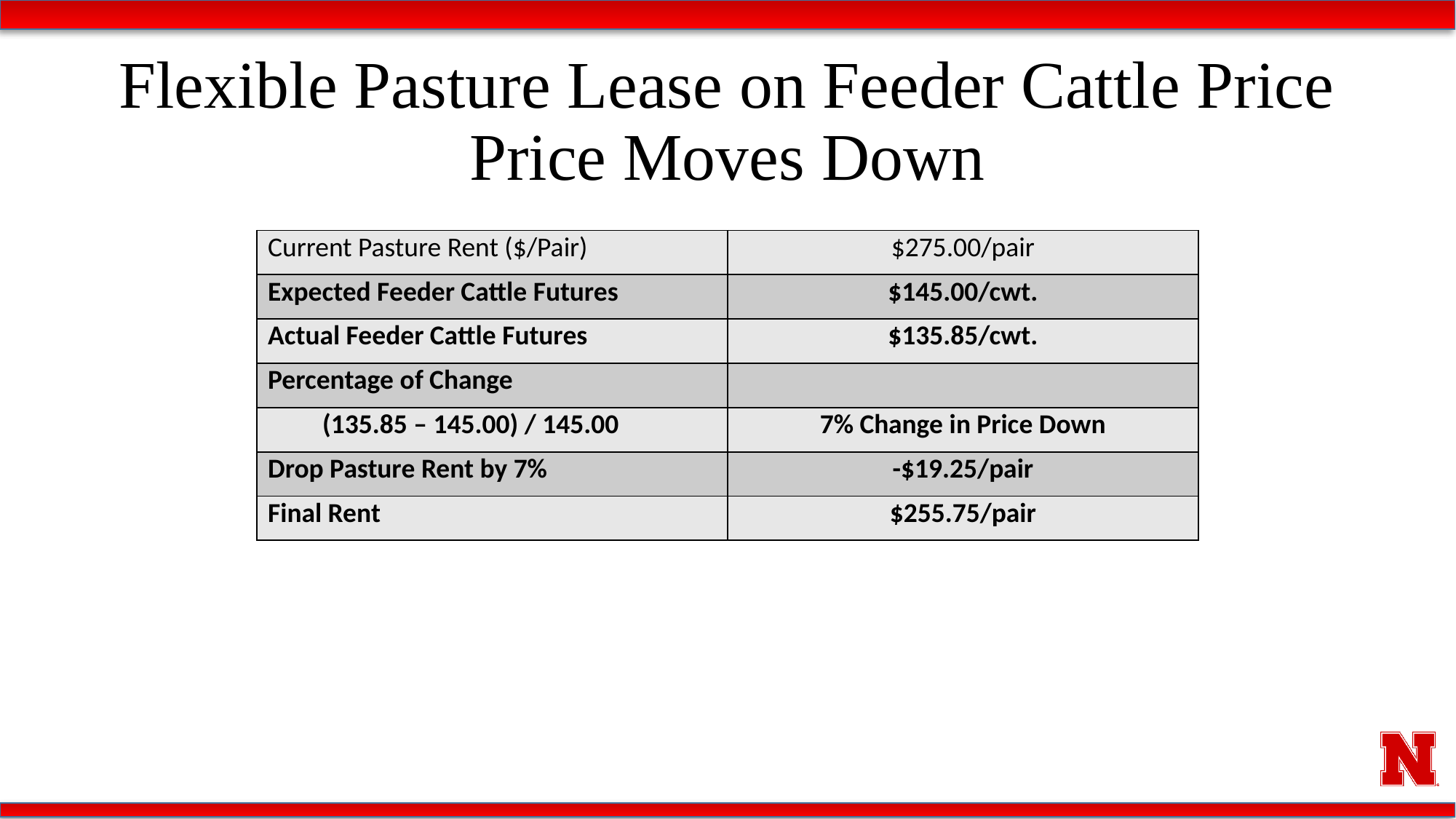

# Flexible Pasture Lease on Feeder Cattle Price Price Moves Down
| Current Pasture Rent ($/Pair) | $275.00/pair |
| --- | --- |
| Expected Feeder Cattle Futures | $145.00/cwt. |
| Actual Feeder Cattle Futures | $135.85/cwt. |
| Percentage of Change |  |
| (135.85 – 145.00) / 145.00 | 7% Change in Price Down |
| Drop Pasture Rent by 7% | -$19.25/pair |
| Final Rent | $255.75/pair |